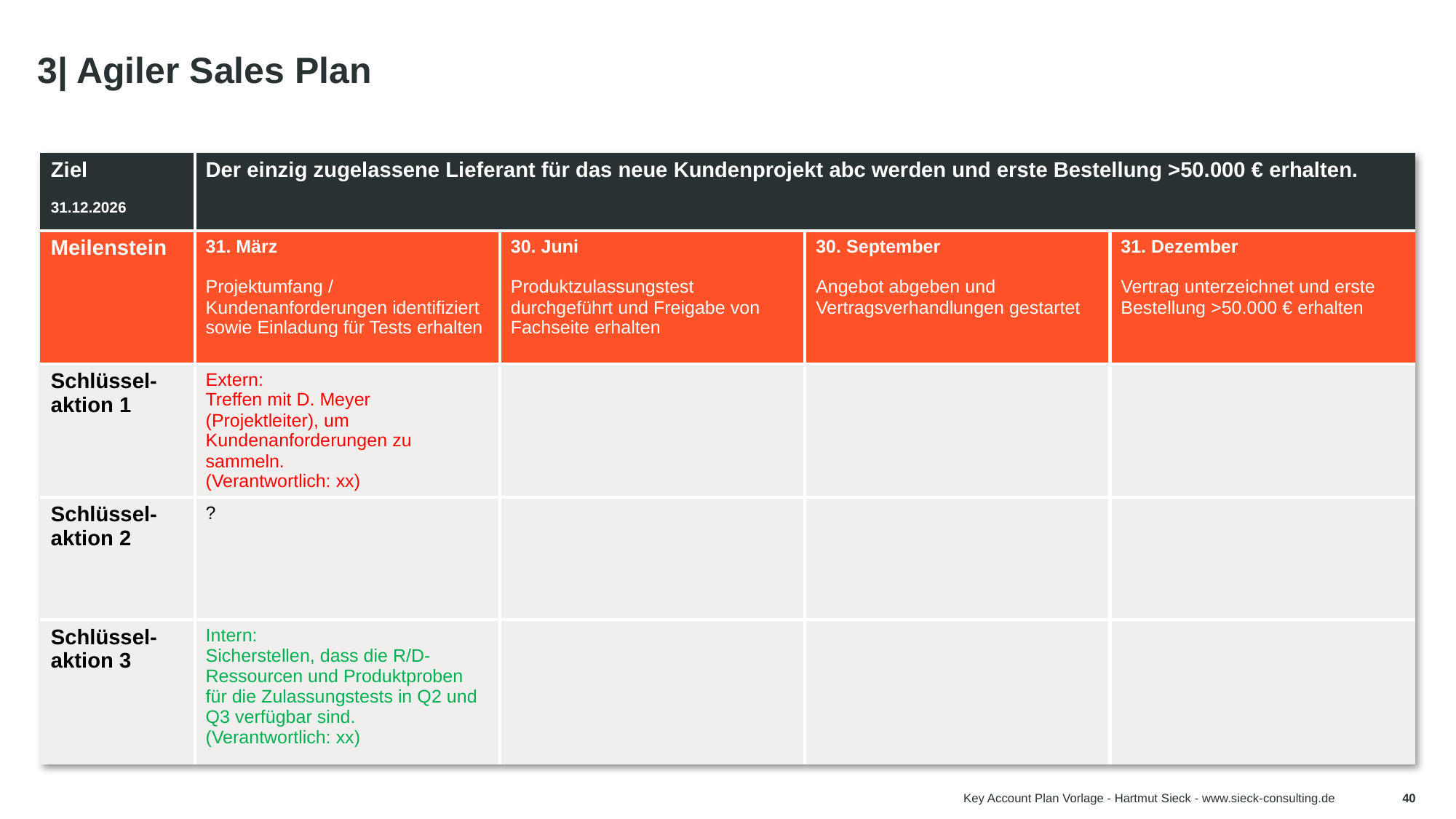

Tipp:
Ziel (ähnlich dem MOAL in OKR):
Sollte der SMART-Regel folgen.
Spezifisch
Messbar
Erreichbar
Relevant
Terminiert

Meilensteine (wie Objectives in OKR):
Stellen Zwischenziele, Entscheidungsgates, Meilensteine dar.
Empfehlung:
12-Monatsziel führt zu 3-Monats-Meilensteinen
24-Monatsziel führt zu 6-Monats-Meilensteinen

Schlüsselaktion (wie Key Results in OKR):
Liste der wichtigsten internen/externen Maßnahmen (inkl. Verantwortung).
Schlüsselergebnisse in Farbe:
Grün = erledigt
Rot = konnte nicht umgesetzt werden
# 3| Agiler Sales Plan
| Ziel 31.12.2026 | Der einzig zugelassene Lieferant für das neue Kundenprojekt abc werden und erste Bestellung >50.000 € erhalten. | Being listed for tools by end of 2021 (first initial sales of 30000 Euros). |  |  |
| --- | --- | --- | --- | --- |
| Meilenstein | 31. März Projektumfang / Kundenanforderungen identifiziert sowie Einladung für Tests erhalten | 30. Juni Produktzulassungstest durchgeführt und Freigabe von Fachseite erhalten | 30. September Angebot abgeben und Vertragsverhandlungen gestartet | 31. Dezember Vertrag unterzeichnet und erste Bestellung >50.000 € erhalten |
| Schlüssel-aktion 1 | Extern: Treffen mit D. Meyer (Projektleiter), um Kundenanforderungen zu sammeln. (Verantwortlich: xx) |  |  |  |
| Schlüssel-aktion 2 | ? |  |  |  |
| Schlüssel-aktion 3 | Intern: Sicherstellen, dass die R/D-Ressourcen und Produktproben für die Zulassungstests in Q2 und Q3 verfügbar sind. (Verantwortlich: xx) |  |  |  |
Key Account Plan Vorlage - Hartmut Sieck - www.sieck-consulting.de
40